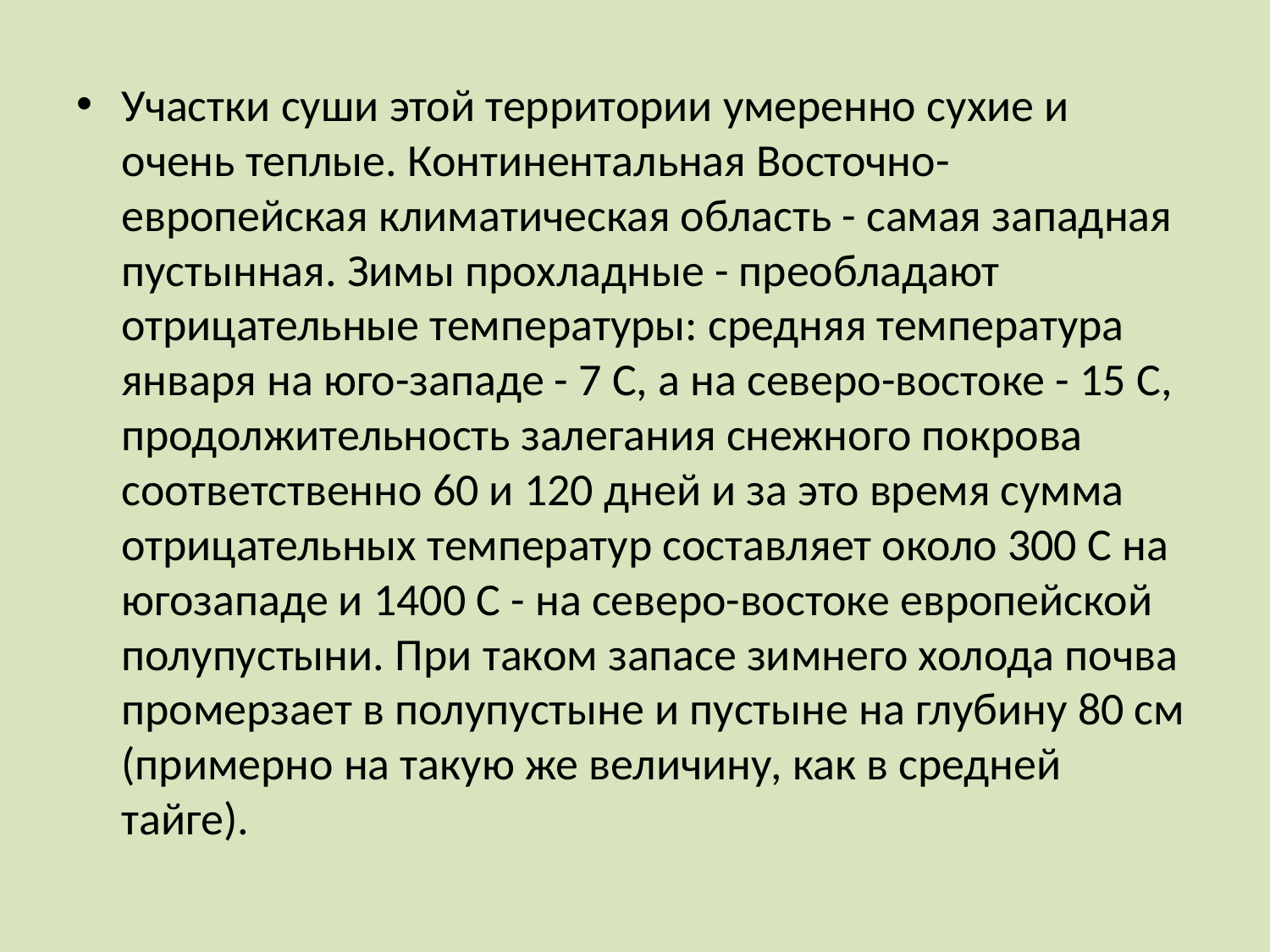

Участки суши этой территории умеренно сухие и очень теплые. Континентальная Восточно-европейская климатическая область - самая западная пустынная. Зимы прохладные - преобладают отрицательные температуры: средняя температура января на юго-западе - 7 С, а на северо-востоке - 15 С, продолжительность залегания снежного покрова соответственно 60 и 120 дней и за это время сумма отрицательных температур составляет около 300 С на югозападе и 1400 С - на северо-востоке европейской полупустыни. При таком запасе зимнего холода почва промерзает в полупустыне и пустыне на глубину 80 см (примерно на такую же величину, как в средней тайге).

#